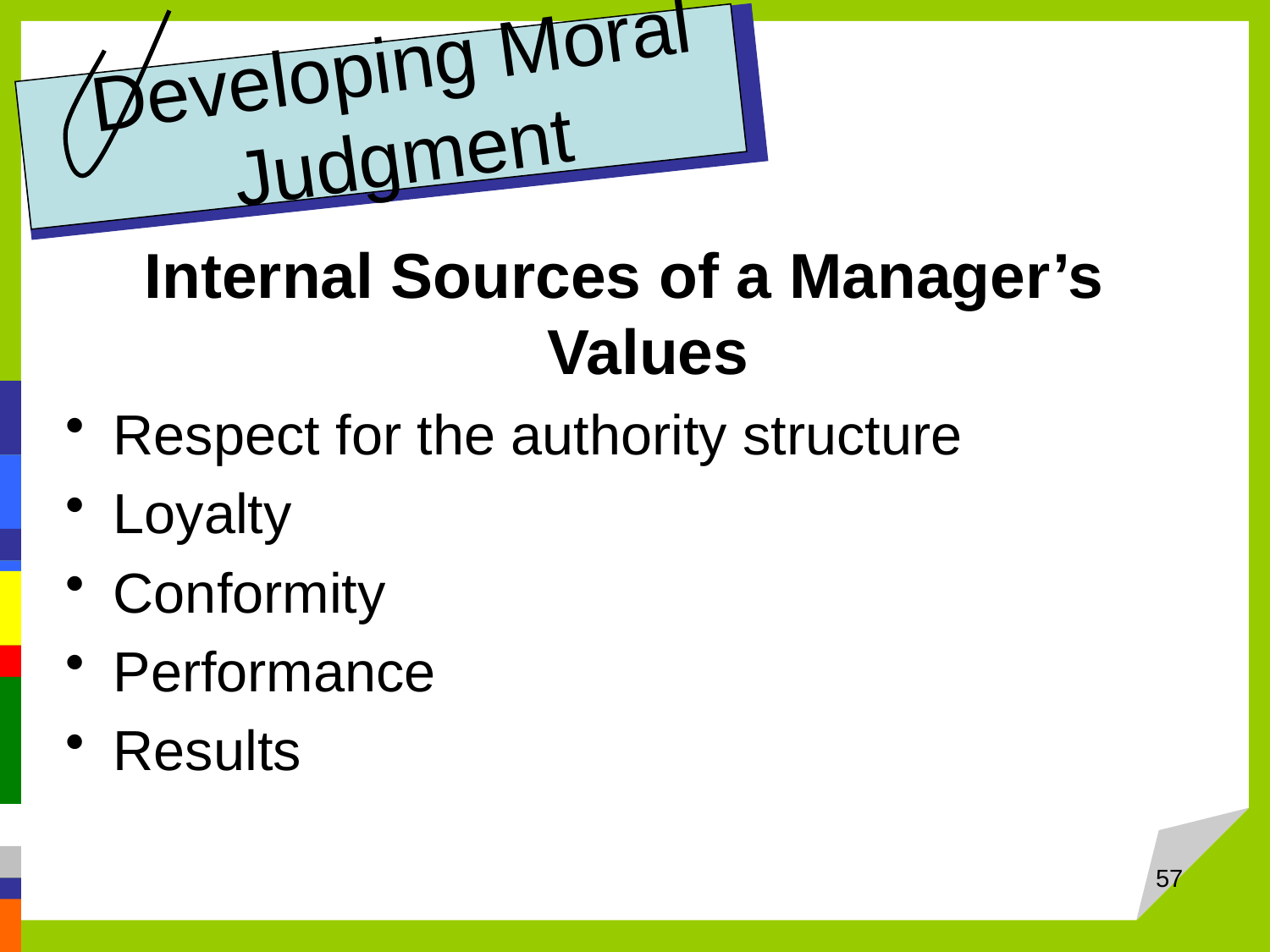

# Developing Moral Judgment
Internal Sources of a Manager’s Values
Respect for the authority structure
Loyalty
Conformity
Performance
Results
57